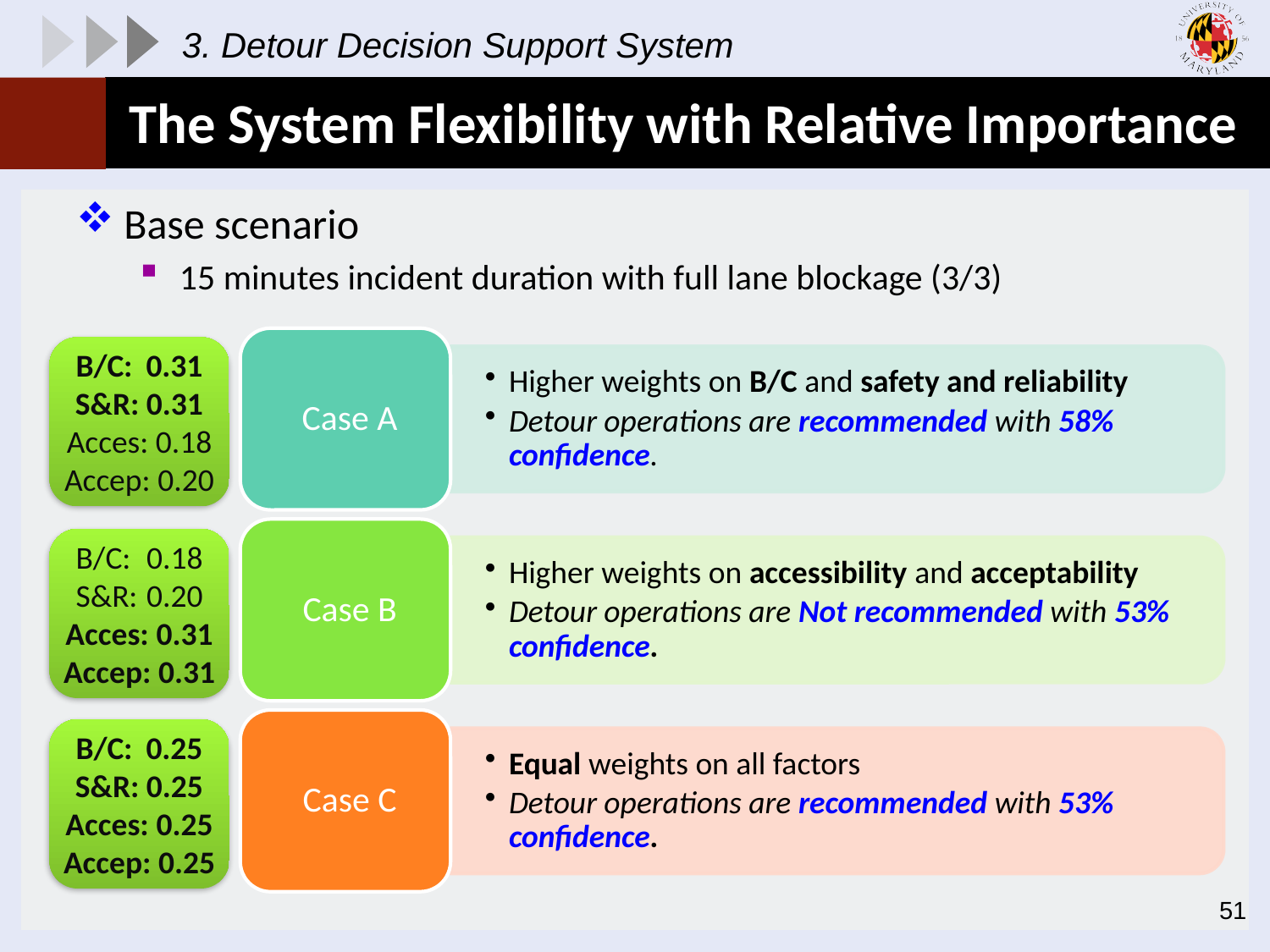

3. Detour Decision Support System
# The System Flexibility with Relative Importance
Base scenario
15 minutes incident duration with full lane blockage (3/3)
Higher weights on B/C and safety and reliability
Detour operations are recommended with 58% confidence.
Case A
Higher weights on accessibility and acceptability
Detour operations are Not recommended with 53% confidence.
Case B
Equal weights on all factors
Detour operations are recommended with 53% confidence.
Case C
B/C: 	0.31
S&R: 	0.31
Acces: 	0.18
Accep: 	0.20
B/C: 	0.18
S&R: 	0.20
Acces: 	0.31
Accep: 	0.31
B/C: 	0.25
S&R: 	0.25
Acces: 	0.25
Accep: 	0.25
51